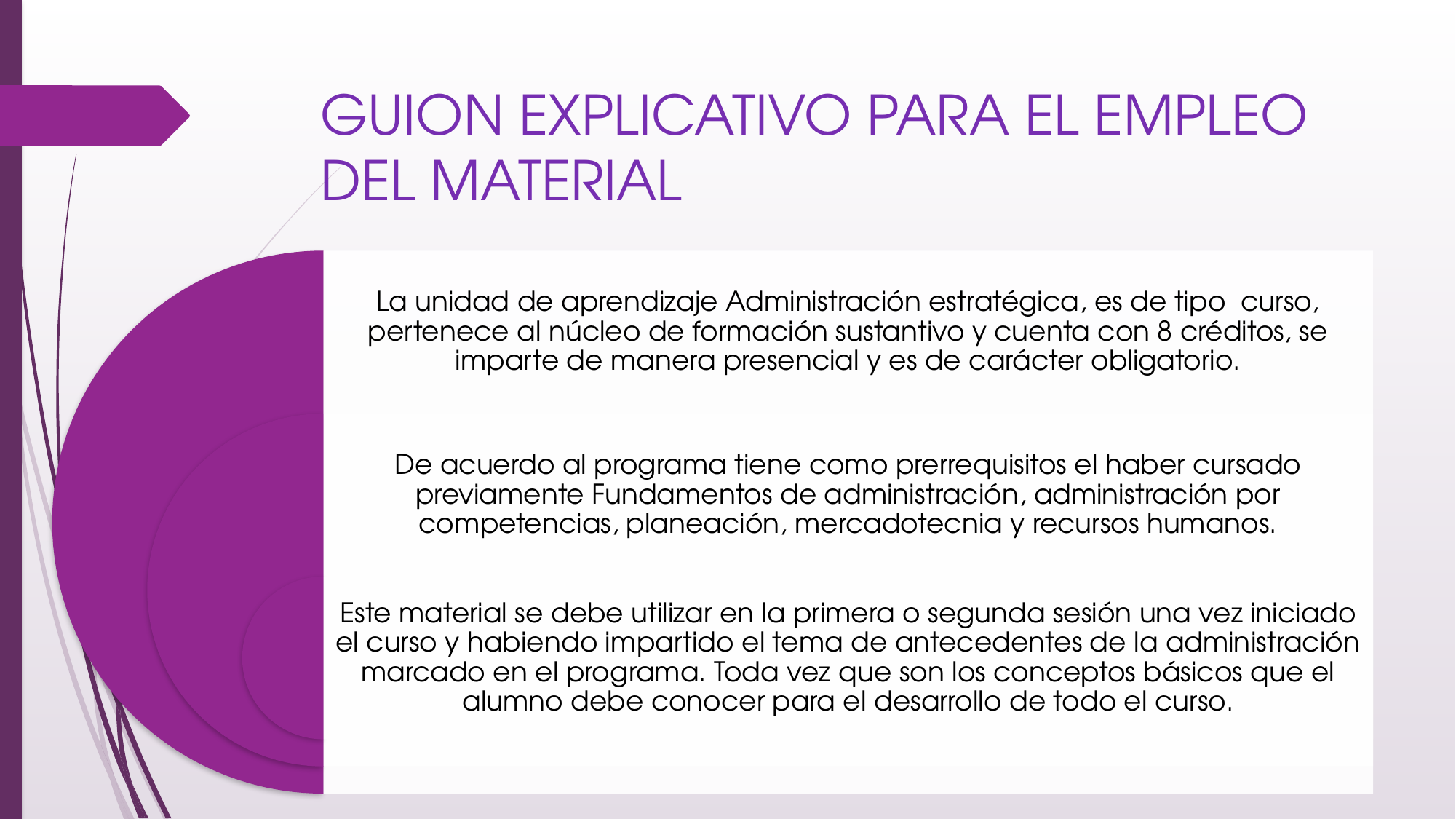

# GUION EXPLICATIVO PARA EL EMPLEO DEL MATERIAL
La unidad de aprendizaje Administración estratégica, es de tipo  curso, pertenece al núcleo de formación sustantivo y cuenta con 8 créditos, se imparte de manera presencial y es de carácter obligatorio.
De acuerdo al programa tiene como prerrequisitos el haber cursado previamente Fundamentos de administración, administración por competencias, planeación, mercadotecnia y recursos humanos.
Este material se debe utilizar en la primera o segunda sesión una vez iniciado el curso y habiendo impartido el tema de antecedentes de la administración marcado en el programa. Toda vez que son los conceptos básicos que el alumno debe conocer para el desarrollo de todo el curso.